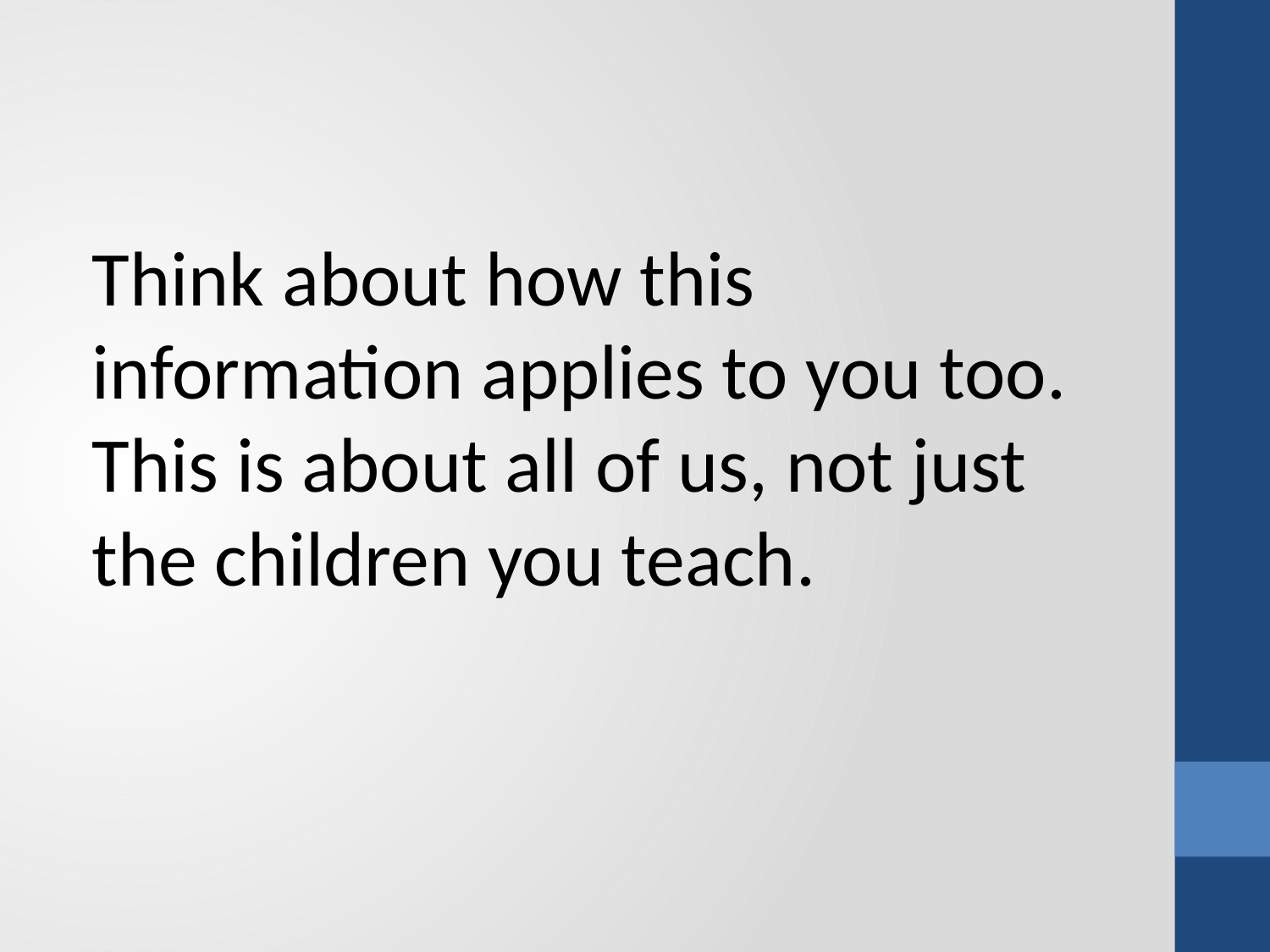

#
Think about how this information applies to you too.  This is about all of us, not just the children you teach.